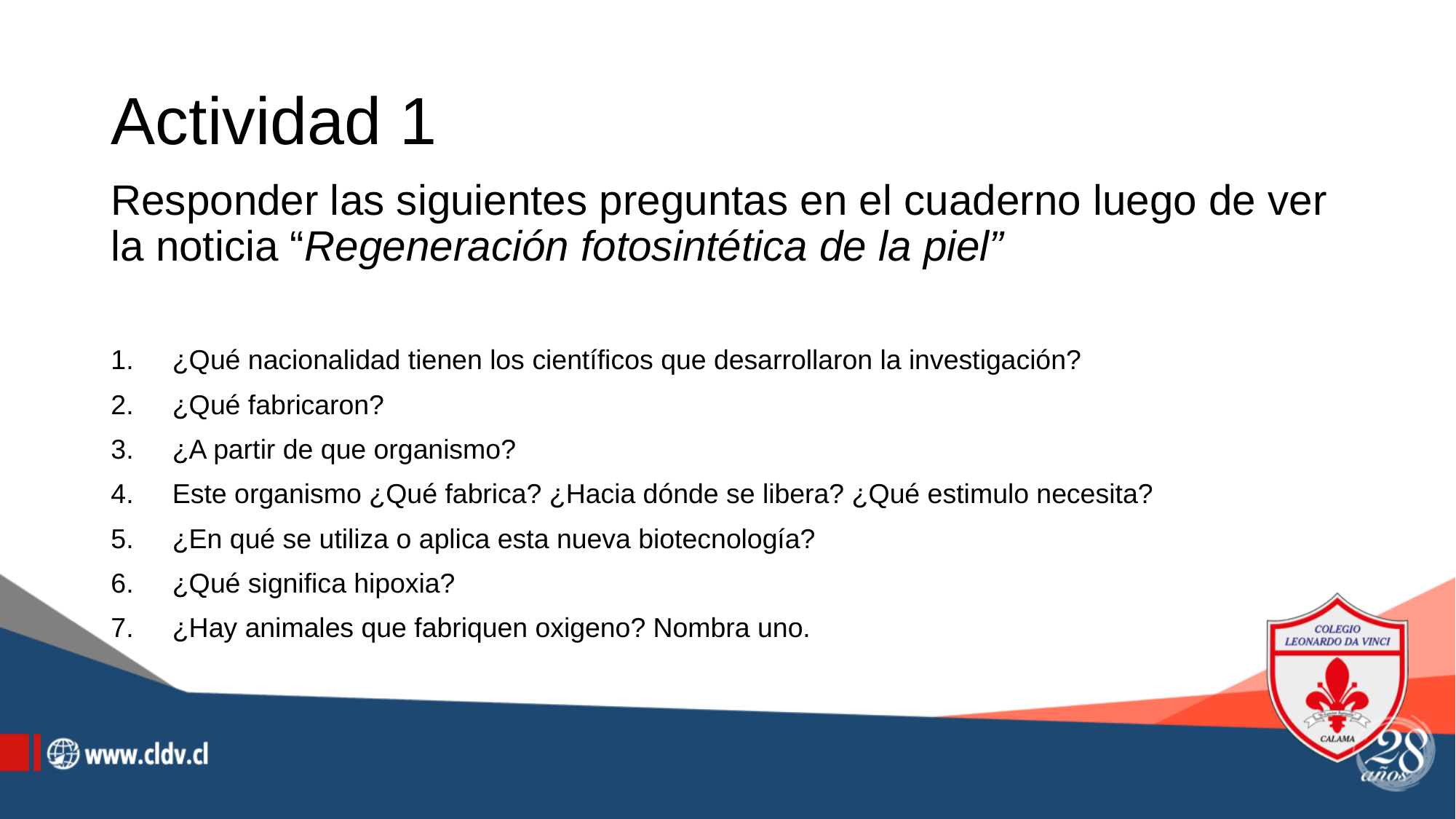

# Actividad 1
Responder las siguientes preguntas en el cuaderno luego de ver la noticia “Regeneración fotosintética de la piel”

¿Qué nacionalidad tienen los científicos que desarrollaron la investigación?
¿Qué fabricaron?
¿A partir de que organismo?
Este organismo ¿Qué fabrica? ¿Hacia dónde se libera? ¿Qué estimulo necesita?
¿En qué se utiliza o aplica esta nueva biotecnología?
¿Qué significa hipoxia?
¿Hay animales que fabriquen oxigeno? Nombra uno.